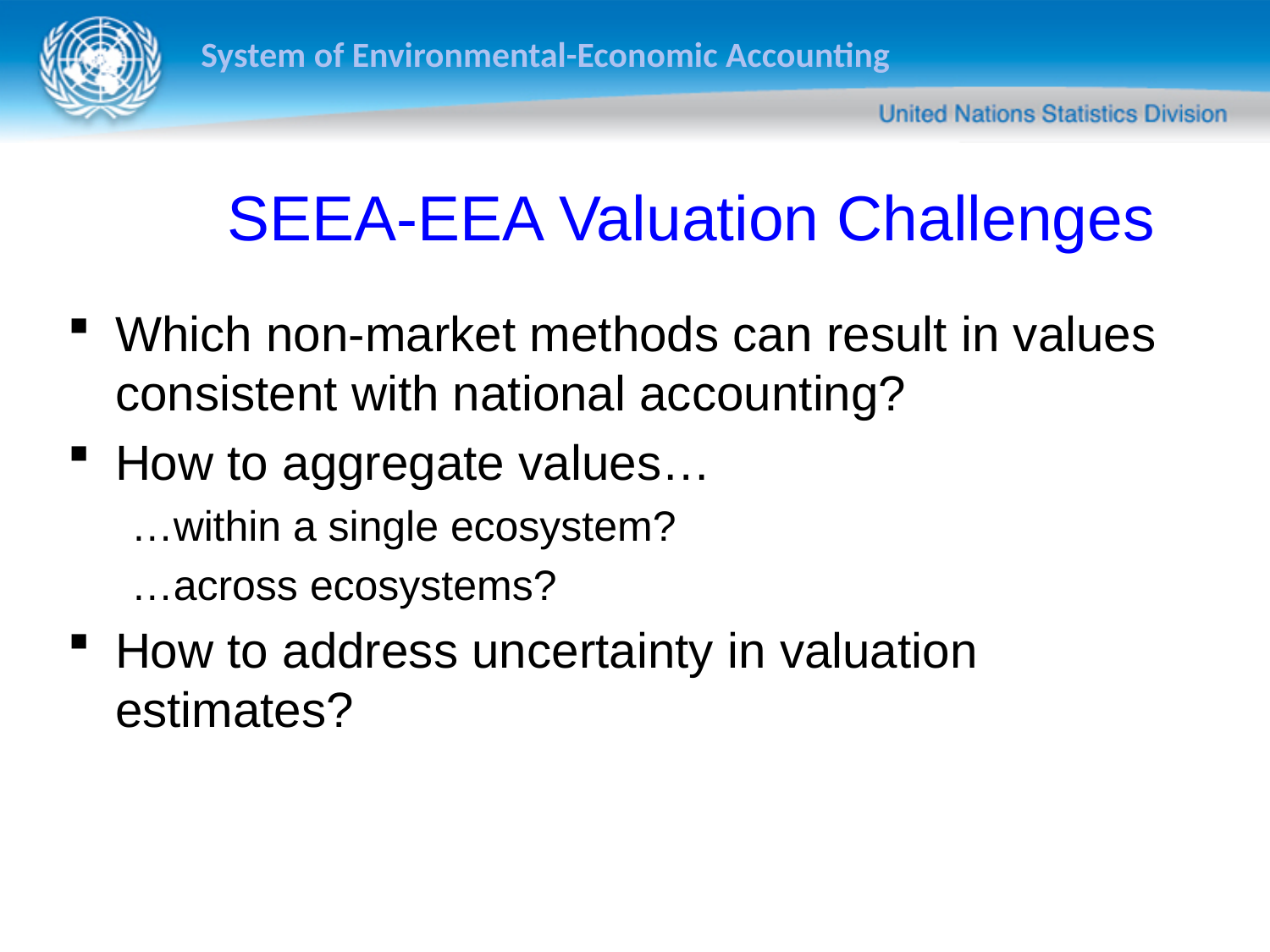

# SEEA-EEA Valuation Challenges
Which non-market methods can result in values consistent with national accounting?
How to aggregate values…
…within a single ecosystem?
…across ecosystems?
How to address uncertainty in valuation estimates?